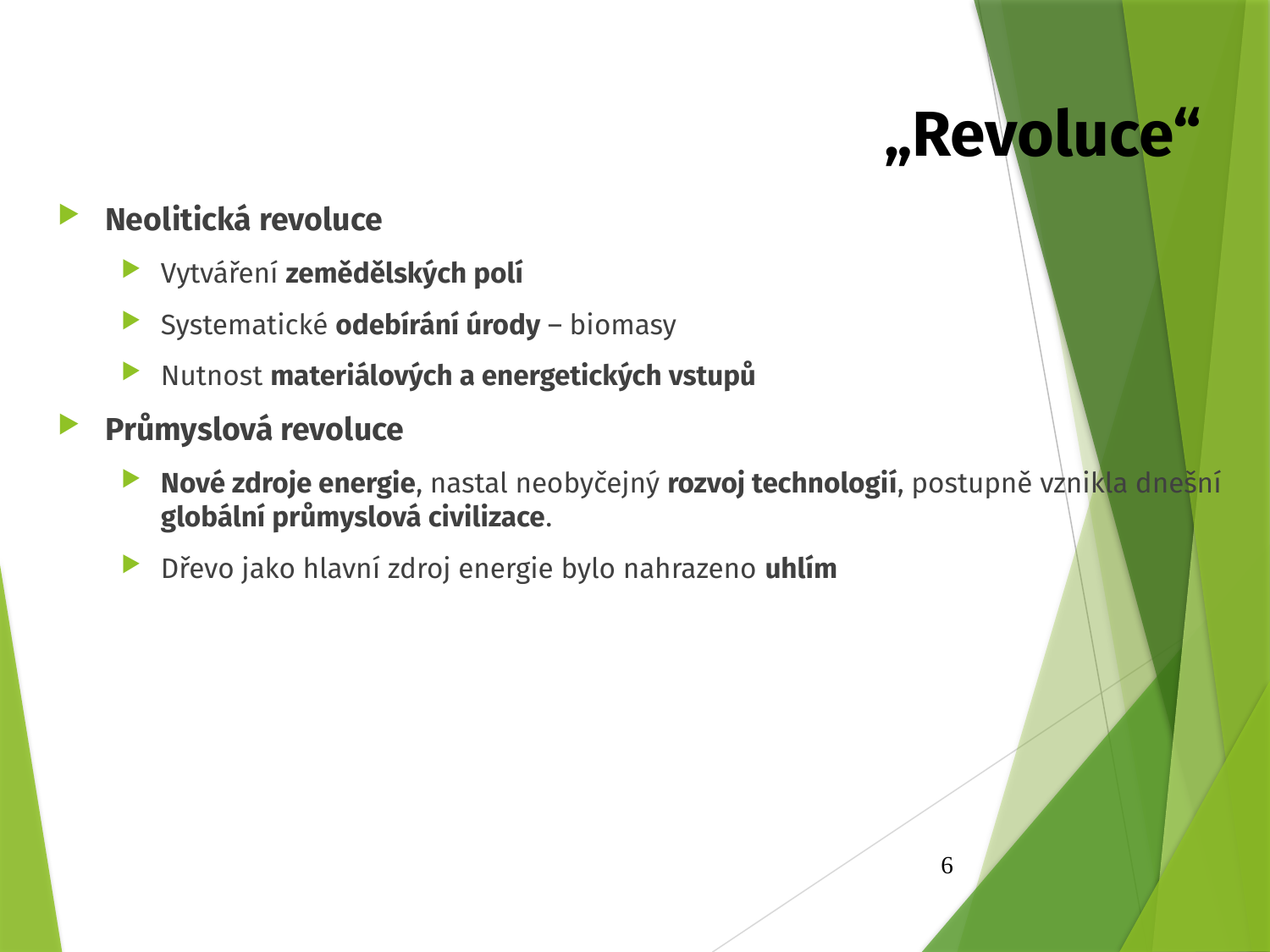

# „Revoluce“
Neolitická revoluce
Vytváření zemědělských polí
Systematické odebírání úrody – biomasy
Nutnost materiálových a energetických vstupů
Průmyslová revoluce
Nové zdroje energie, nastal neobyčejný rozvoj technologií, postupně vznikla dnešní globální průmyslová civilizace.
Dřevo jako hlavní zdroj energie bylo nahrazeno uhlím

6